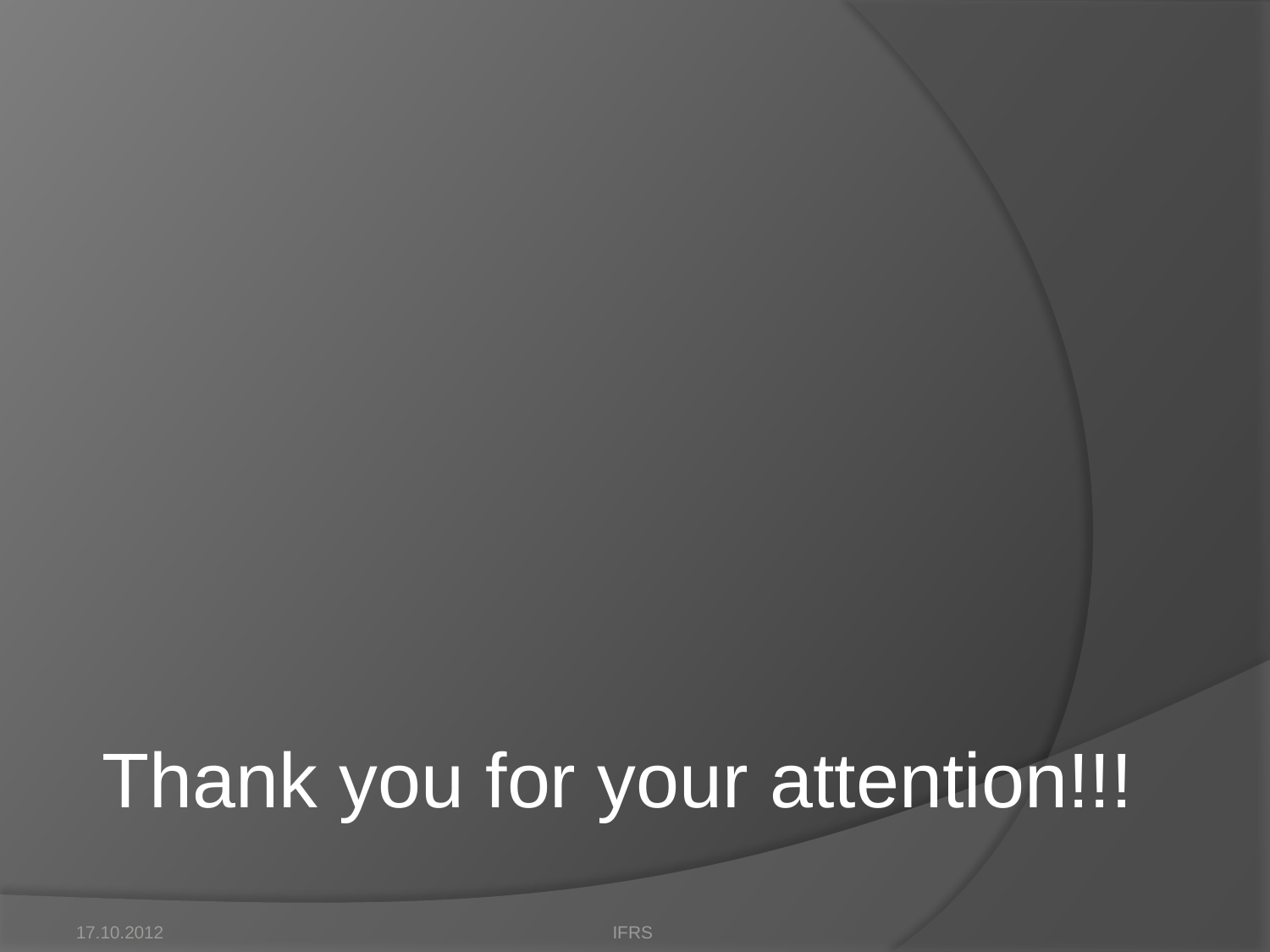

Thank you for your attention!!!
17.10.2012
IFRS